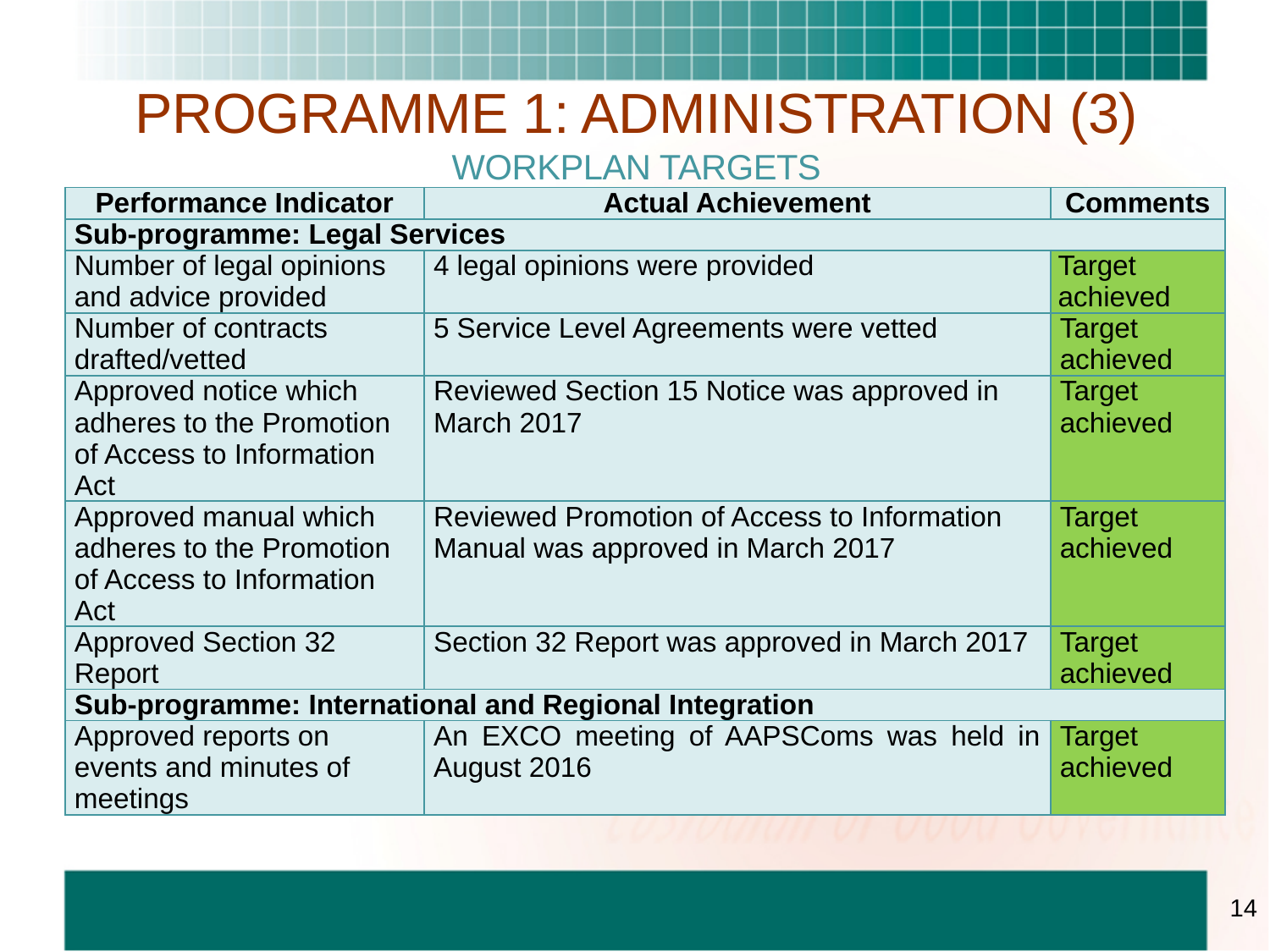

# PROGRAMME 1: ADMINISTRATION (3) WORKPLAN TARGETS
| Performance Indicator | Actual Achievement | Comments |
| --- | --- | --- |
| Sub-programme: Legal Services |  |  |
| Number of legal opinions and advice provided | 4 legal opinions were provided | Target achieved |
| Number of contracts drafted/vetted | 5 Service Level Agreements were vetted | Target achieved |
| Approved notice which adheres to the Promotion of Access to Information Act | Reviewed Section 15 Notice was approved in March 2017 | Target achieved |
| Approved manual which adheres to the Promotion of Access to Information Act | Reviewed Promotion of Access to Information Manual was approved in March 2017 | Target achieved |
| Approved Section 32 Report | Section 32 Report was approved in March 2017 | Target achieved |
| Sub-programme: International and Regional Integration |  |  |
| Approved reports on events and minutes of meetings | An EXCO meeting of AAPSComs was held in August 2016 | Target achieved |
14